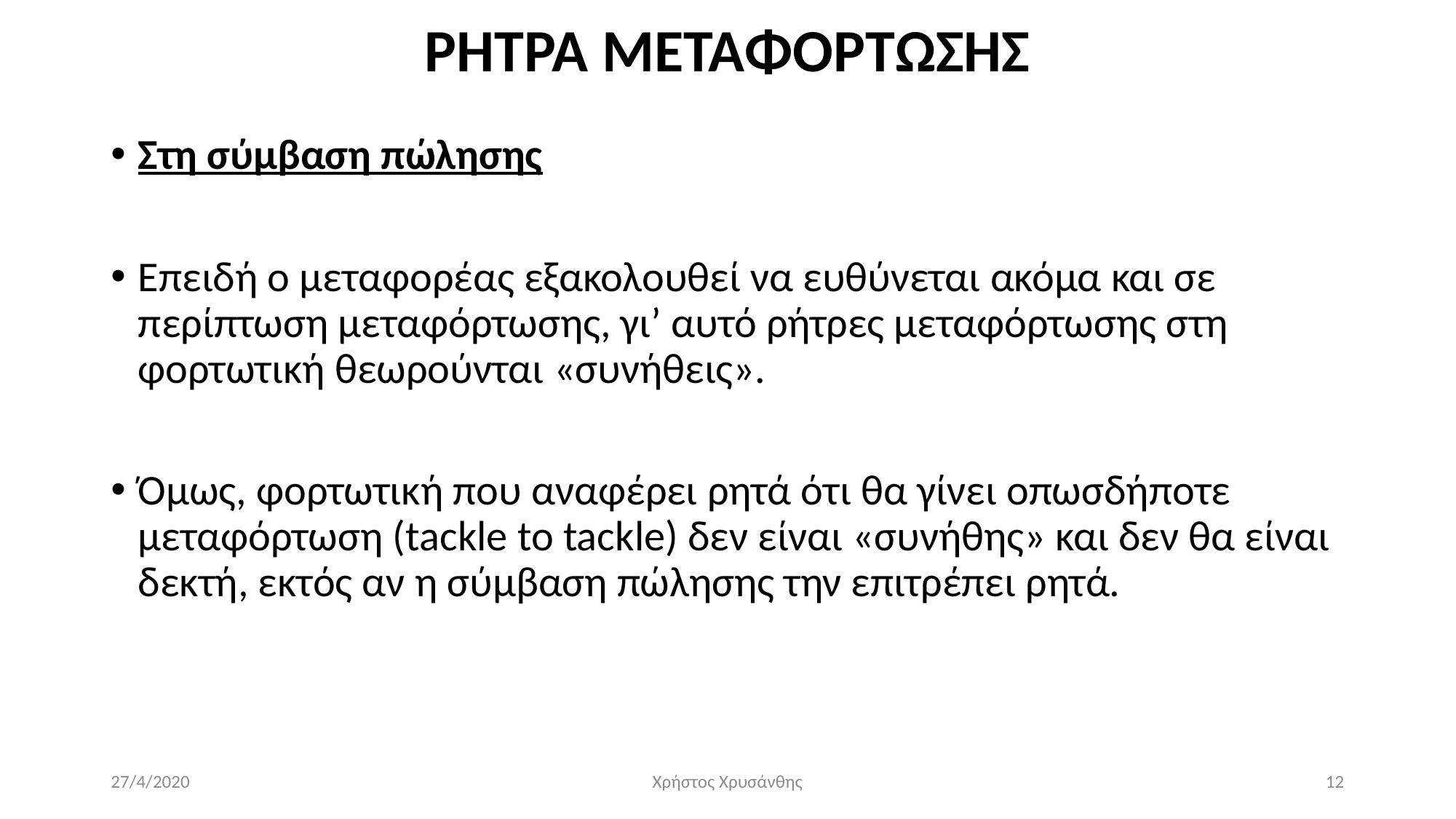

# ΡΗΤΡΑ ΜΕΤΑΦΟΡΤΩΣΗΣ
Στη σύμβαση πώλησης

Επειδή ο μεταφορέας εξακολουθεί να ευθύνεται ακόμα και σε περίπτωση μεταφόρτωσης, γι’ αυτό ρήτρες μεταφόρτωσης στη φορτωτική θεωρούνται «συνήθεις».

Όμως, φορτωτική που αναφέρει ρητά ότι θα γίνει οπωσδήποτε μεταφόρτωση (tackle to tackle) δεν είναι «συνήθης» και δεν θα είναι δεκτή, εκτός αν η σύμβαση πώλησης την επιτρέπει ρητά.

27/4/2020
Χρήστος Χρυσάνθης
12